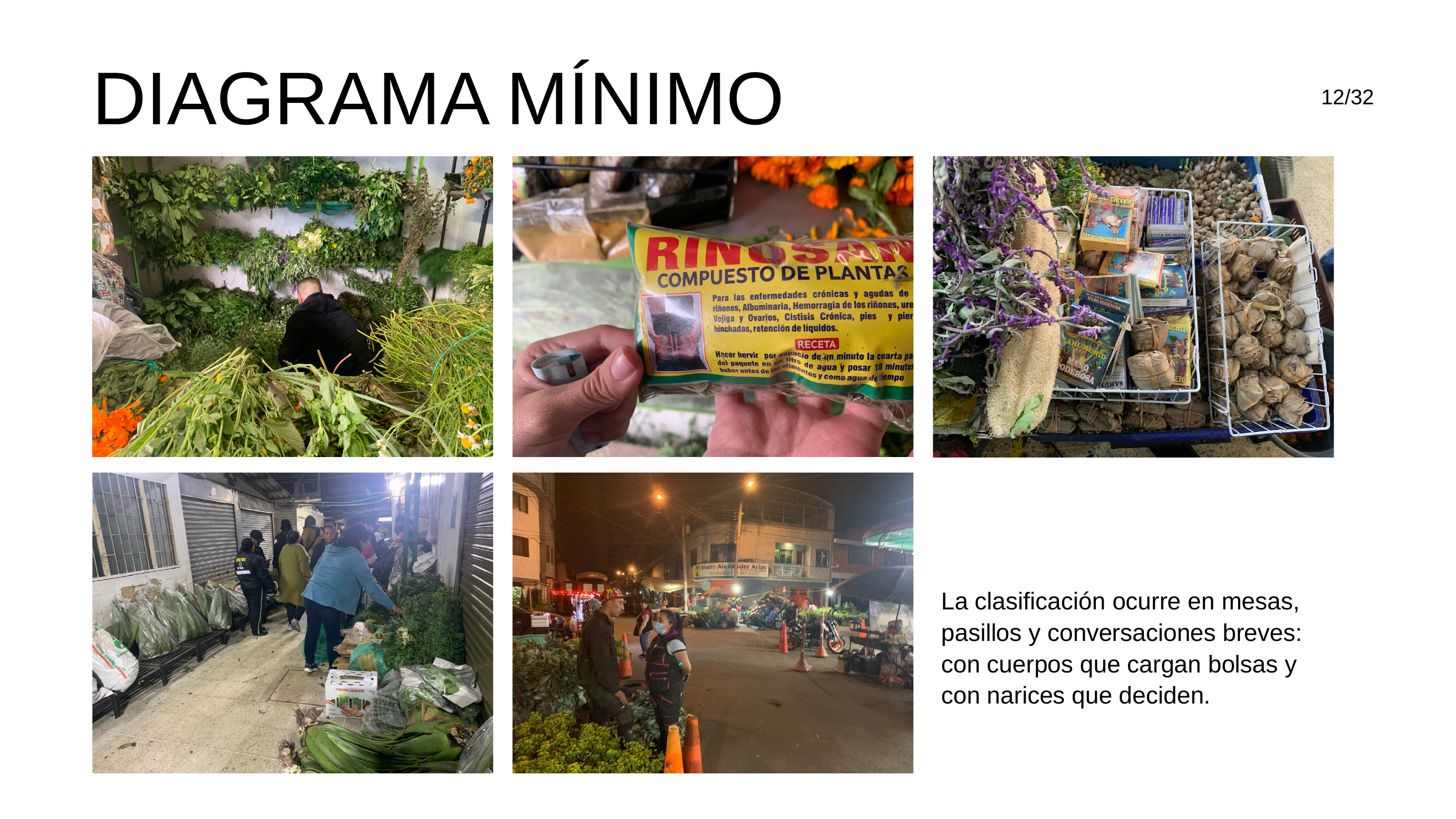

DIAGRAMA MÍNIMO
12/32

La clasificación ocurre en mesas, pasillos y conversaciones breves: con cuerpos que cargan bolsas y con narices que deciden.